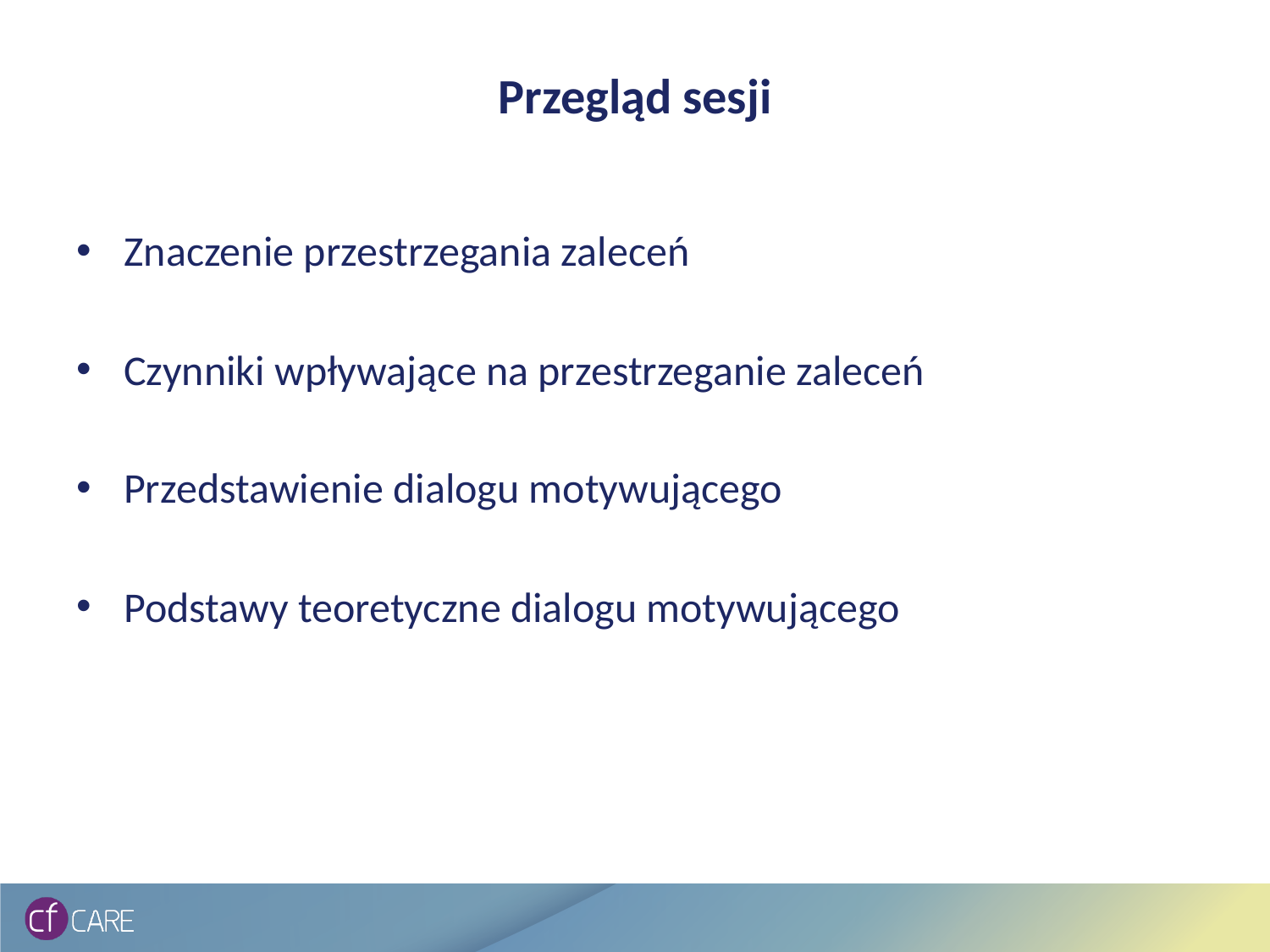

# Przegląd sesji
Znaczenie przestrzegania zaleceń

Czynniki wpływające na przestrzeganie zaleceń

Przedstawienie dialogu motywującego

Podstawy teoretyczne dialogu motywującego